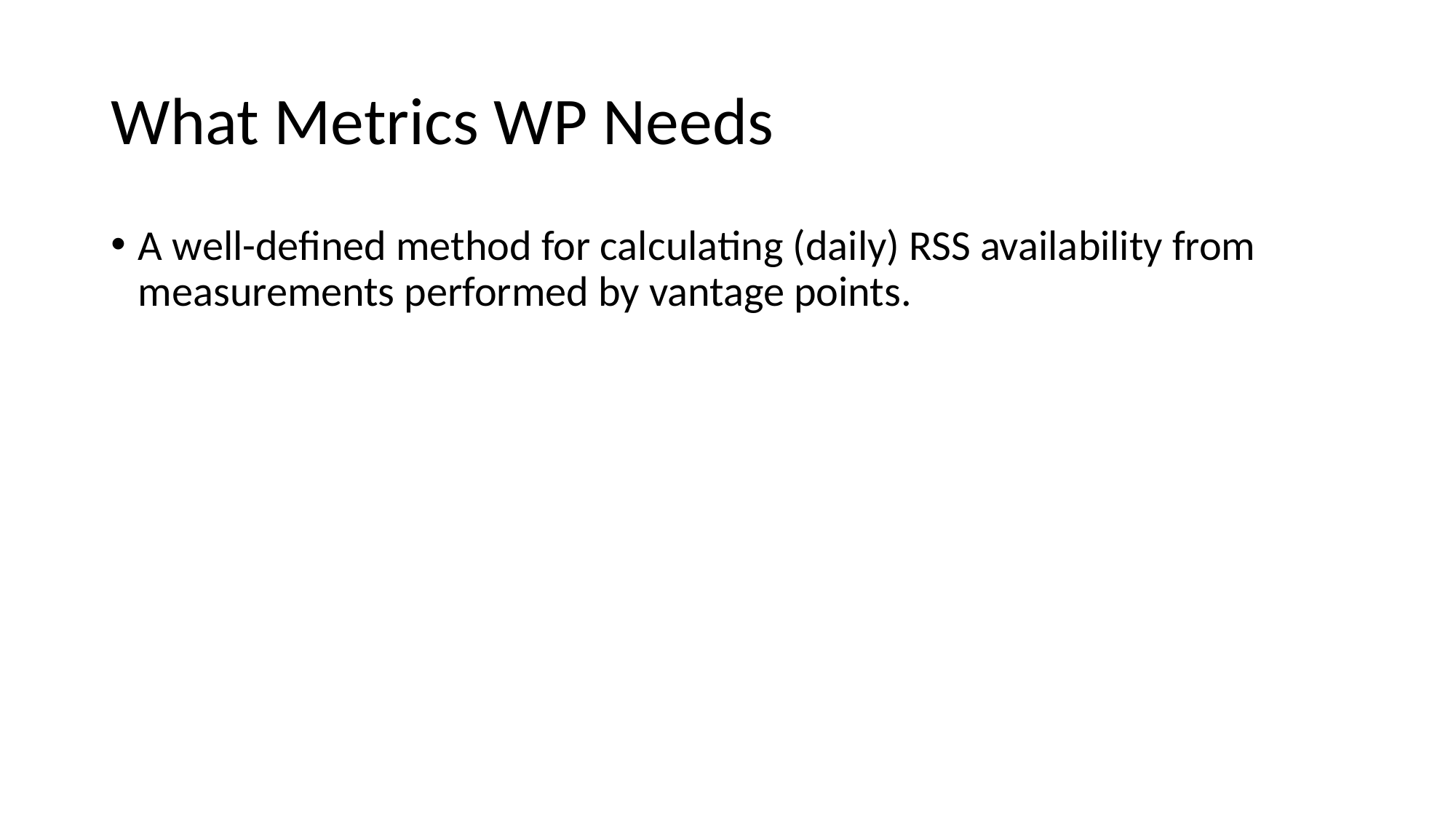

# What Metrics WP Needs
A well-defined method for calculating (daily) RSS availability from measurements performed by vantage points.